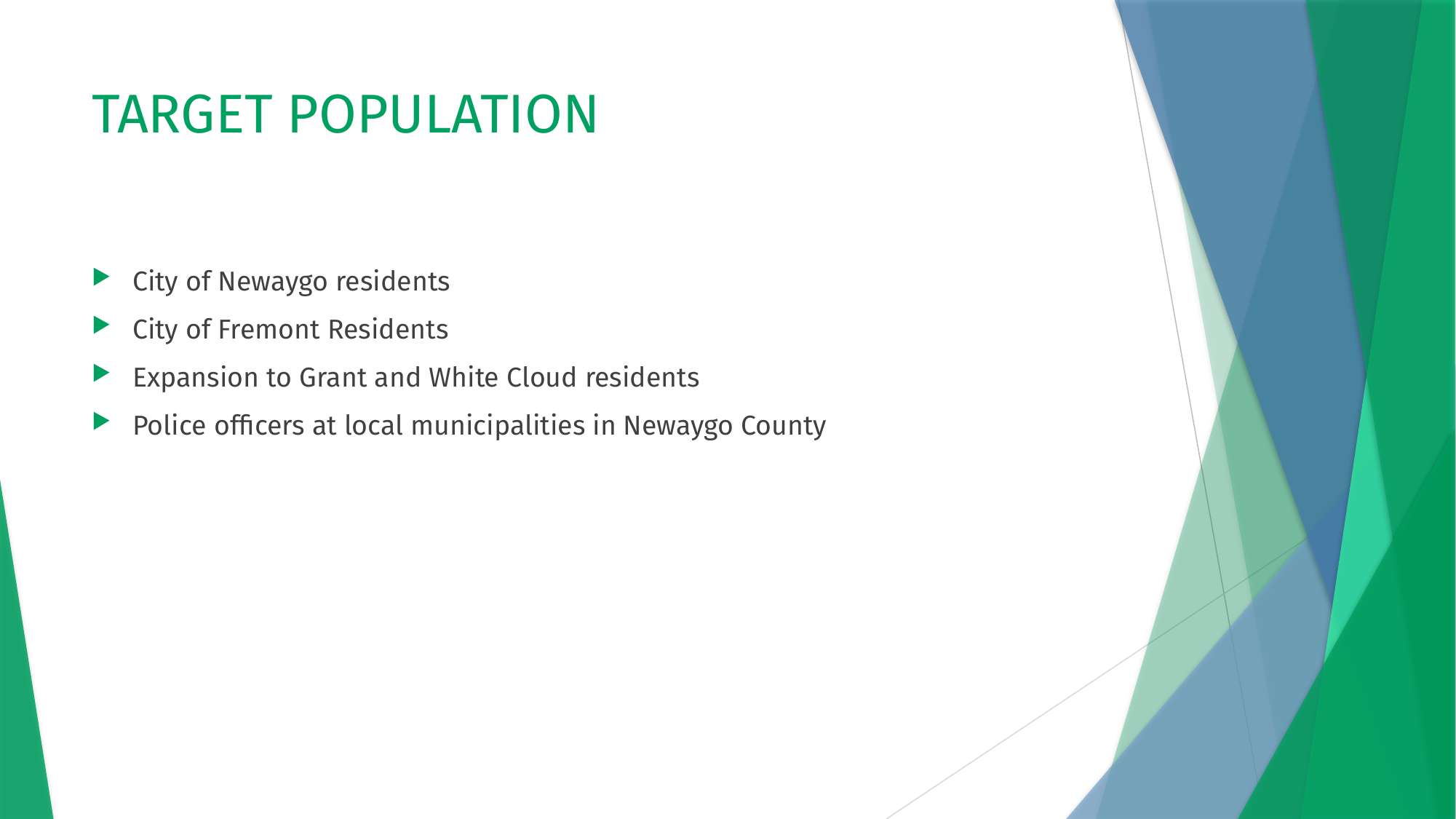

# TARGET POPULATION
City of Newaygo residents
City of Fremont Residents
Expansion to Grant and White Cloud residents
Police officers at local municipalities in Newaygo County